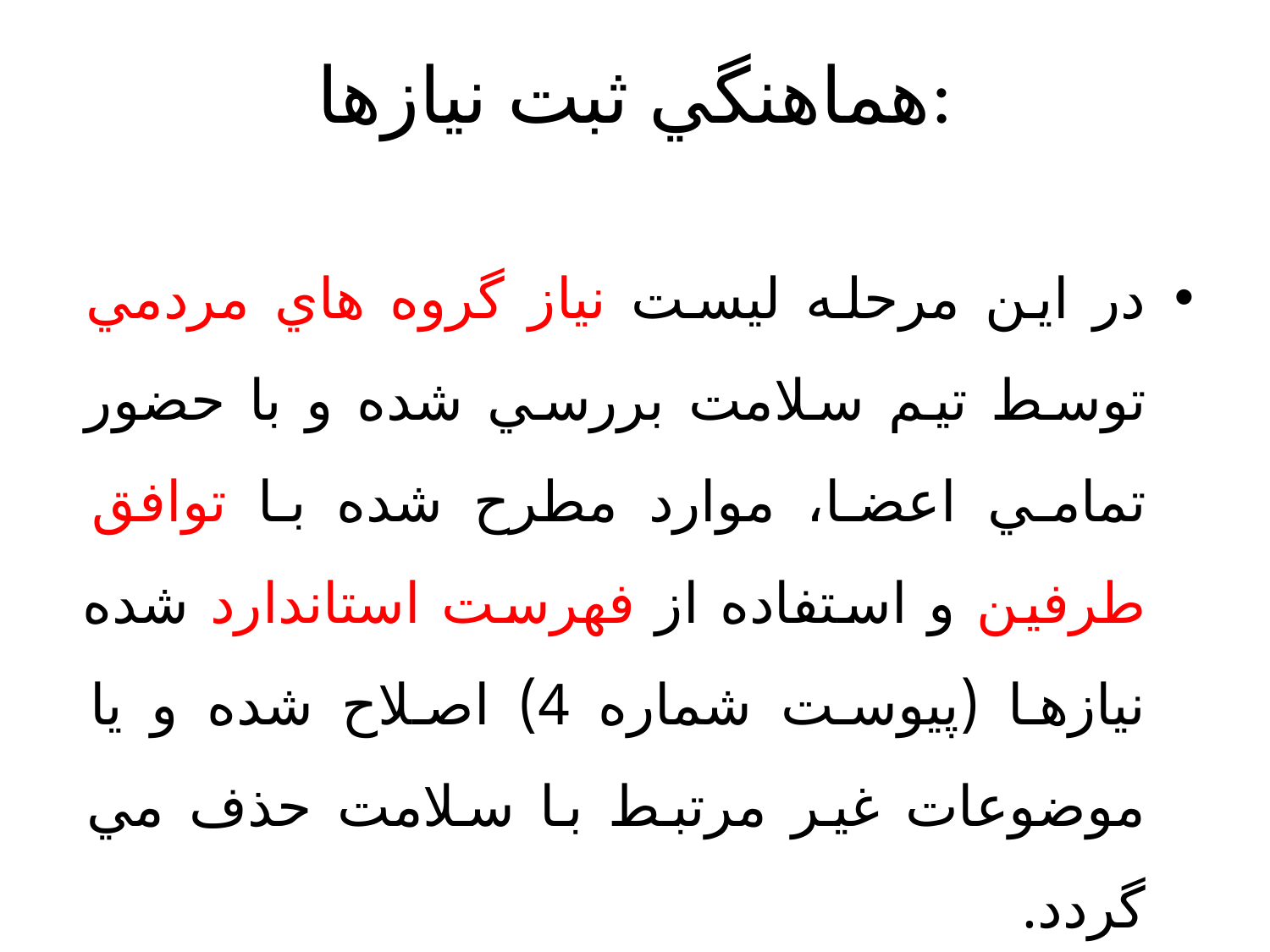

# هماهنگي ثبت نيازها:
در اين مرحله ليست نياز گروه هاي مردمي توسط تيم سلامت بررسي شده و با حضور تمامي اعضا، موارد مطرح شده با توافق طرفين و استفاده از فهرست استاندارد شده نيازها (پيوست شماره 4) اصلاح شده و يا موضوعات غير مرتبط با سلامت حذف مي گردد.